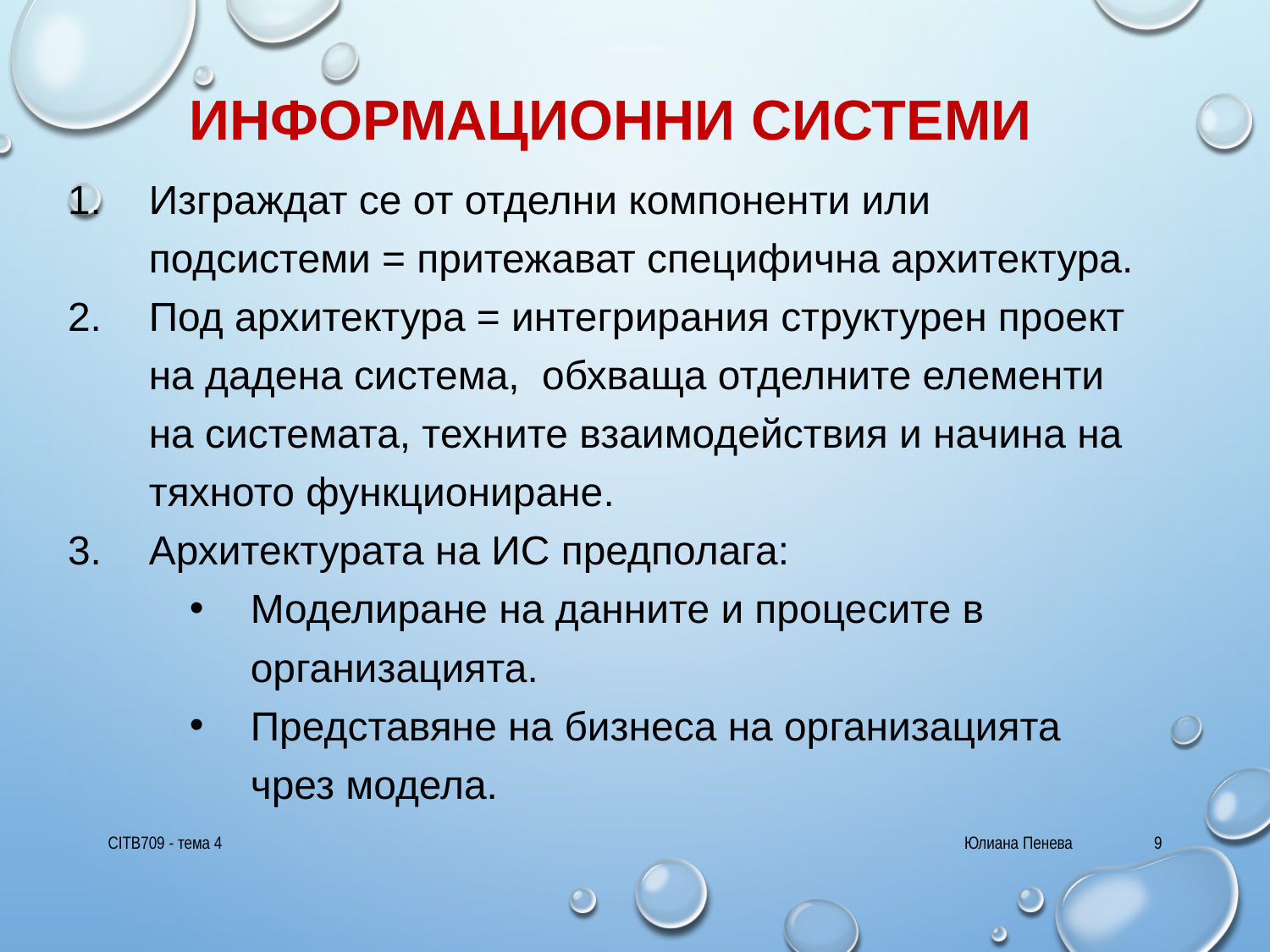

# Информационни системи
Изграждат се от отделни компоненти или подсистеми = притежават специфична архитектура.
Под архитектура = интегрирания структурен проект на дадена система,  обхваща отделните елементи на системата, техните взаимодействия и начина на тяхното функциониране.
Архитектурата на ИС предполага:
Моделиране на данните и процесите в организацията.
Представяне на бизнеса на организацията чрез модела.
CITB709 - тема 4
Юлиана Пенева
9